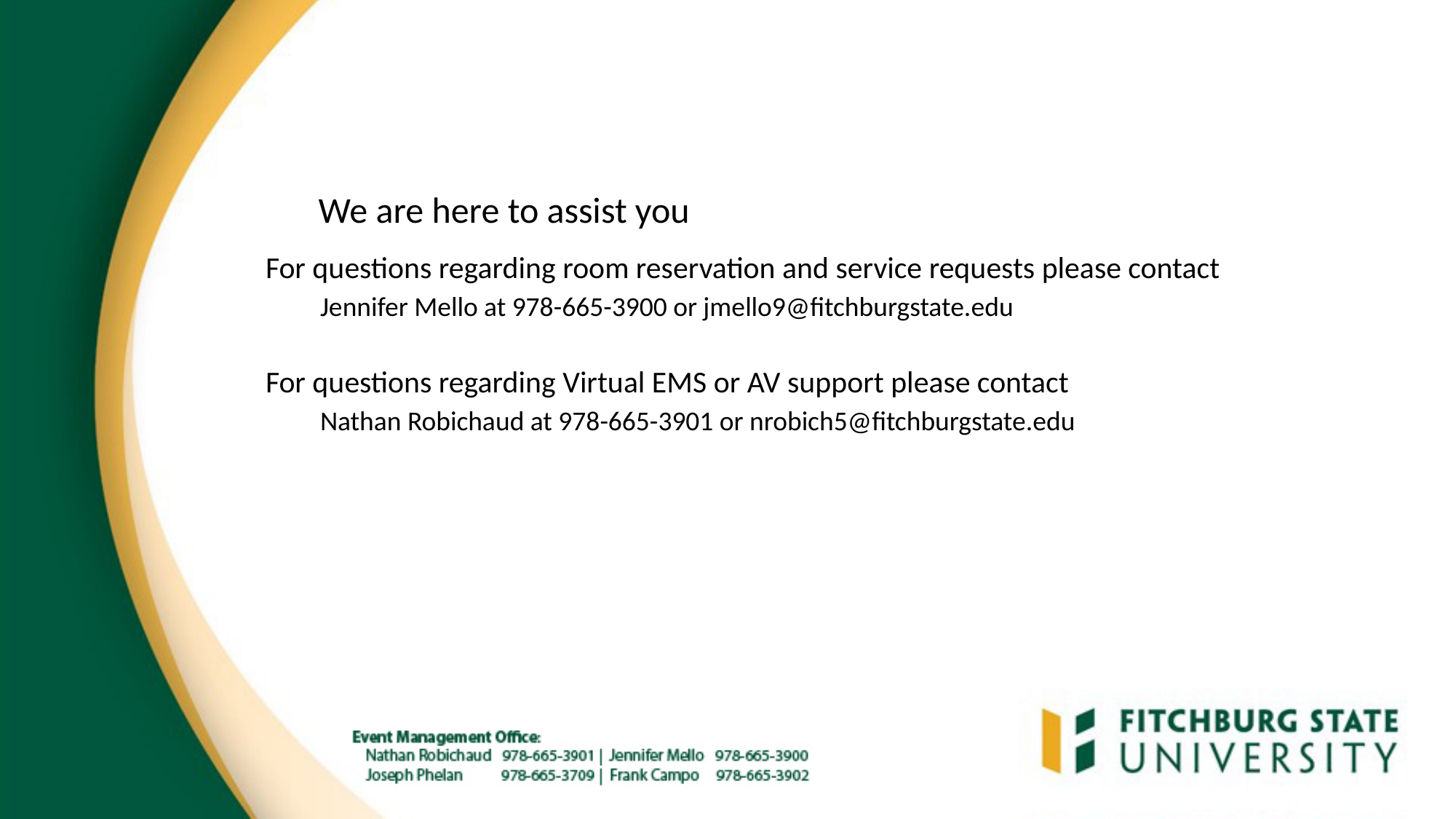

# We are here to assist you
For questions regarding room reservation and service requests please contact
Jennifer Mello at 978-665-3900 or jmello9@fitchburgstate.edu

For questions regarding Virtual EMS or AV support please contact
Nathan Robichaud at 978-665-3901 or nrobich5@fitchburgstate.edu